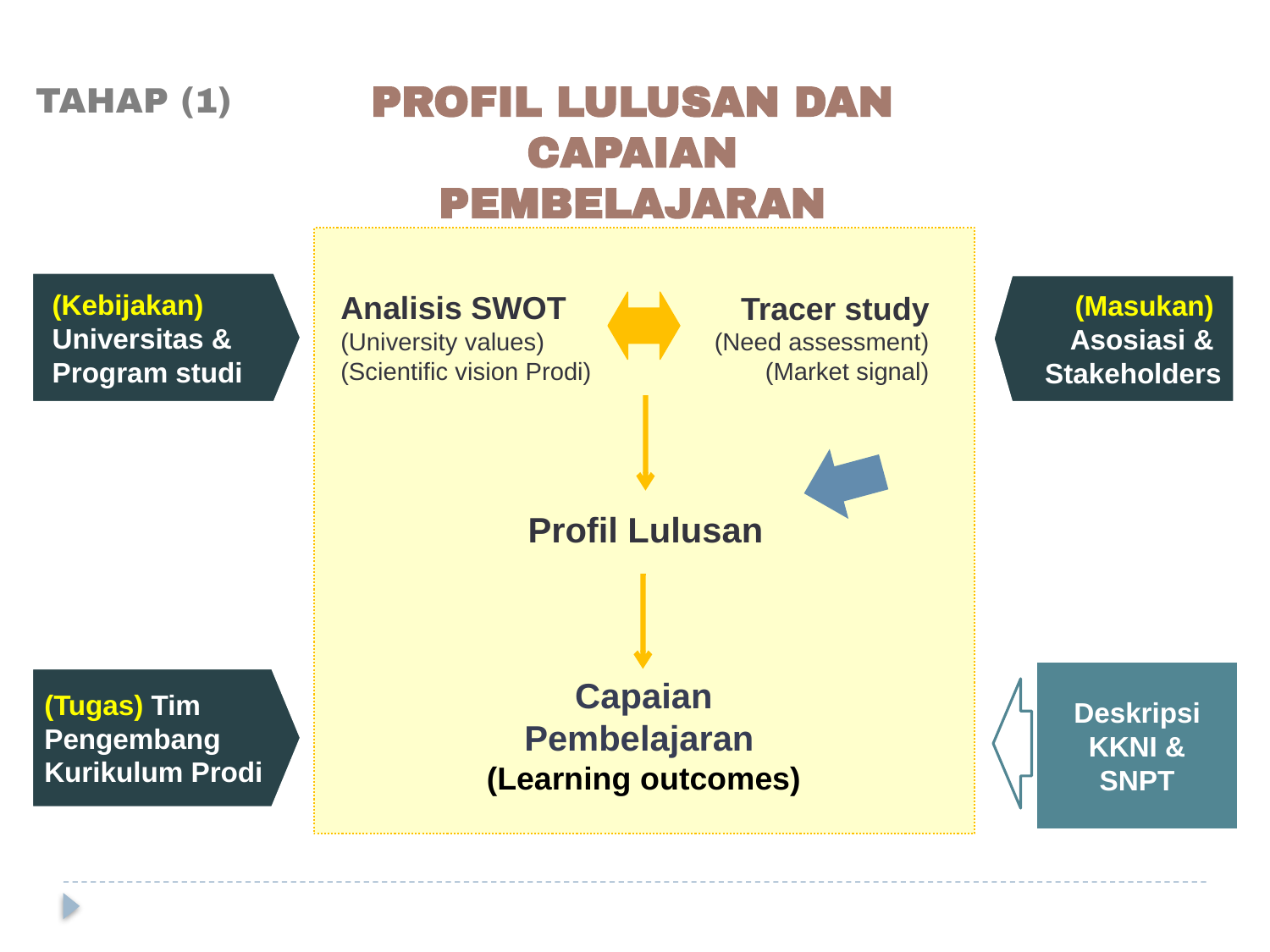

PROFIL LULUSAN DAN CAPAIAN PEMBELAJARAN
TAHAP (1)

(Kebijakan) Universitas &
Program studi
(Masukan)  Asosiasi &  Stakeholders
Tracer study
(Need assessment)
(Market signal)
Analisis SWOT
(University values)
(Scientific vision Prodi)

Profil Lulusan

Capaian Pembelajaran
(Learning outcomes)
Deskripsi KKNI & SNPT

(Tugas) Tim Pengembang Kurikulum Prodi